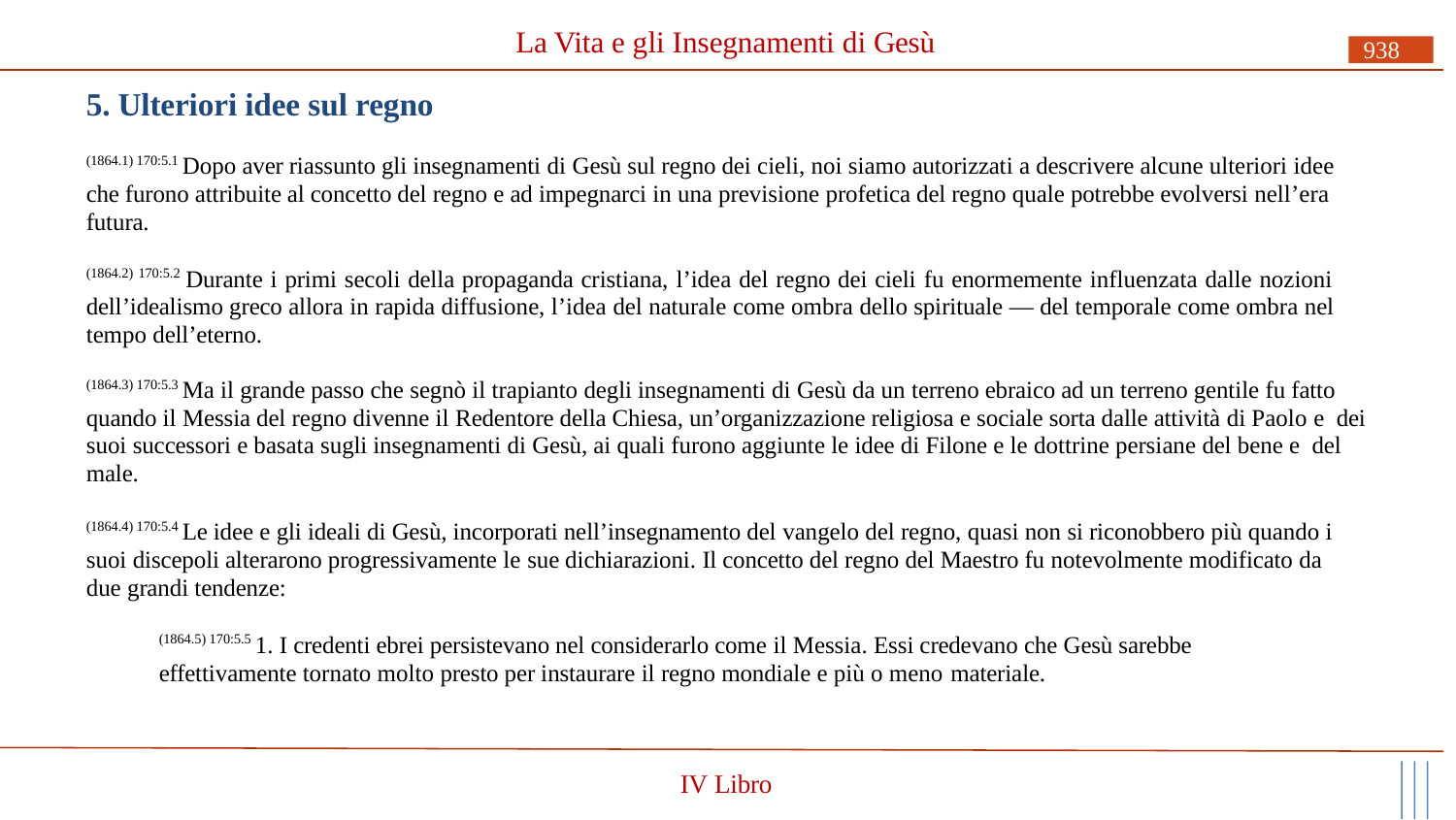

# La Vita e gli Insegnamenti di Gesù
938

5. Ulteriori idee sul regno
(1864.1) 170:5.1 Dopo aver riassunto gli insegnamenti di Gesù sul regno dei cieli, noi siamo autorizzati a descrivere alcune ulteriori idee  che furono attribuite al concetto del regno e ad impegnarci in una previsione profetica del regno quale potrebbe evolversi nell’era  futura.

(1864.2) 170:5.2 Durante i primi secoli della propaganda cristiana, l’idea del regno dei cieli fu enormemente influenzata dalle nozioni  dell’idealismo greco allora in rapida diffusione, l’idea del naturale come ombra dello spirituale — del temporale come ombra nel  tempo dell’eterno.

(1864.3) 170:5.3 Ma il grande passo che segnò il trapianto degli insegnamenti di Gesù da un terreno ebraico ad un terreno gentile fu fatto  quando il Messia del regno divenne il Redentore della Chiesa, un’organizzazione religiosa e sociale sorta dalle attività di Paolo e  dei suoi successori e basata sugli insegnamenti di Gesù, ai quali furono aggiunte le idee di Filone e le dottrine persiane del bene e  del male.

(1864.4) 170:5.4 Le idee e gli ideali di Gesù, incorporati nell’insegnamento del vangelo del regno, quasi non si riconobbero più quando i  suoi discepoli alterarono progressivamente le sue dichiarazioni. Il concetto del regno del Maestro fu notevolmente modificato da  due grandi tendenze:

(1864.5) 170:5.5 1. I credenti ebrei persistevano nel considerarlo come il Messia. Essi credevano che Gesù sarebbe  effettivamente tornato molto presto per instaurare il regno mondiale e più o meno materiale.

IV Libro